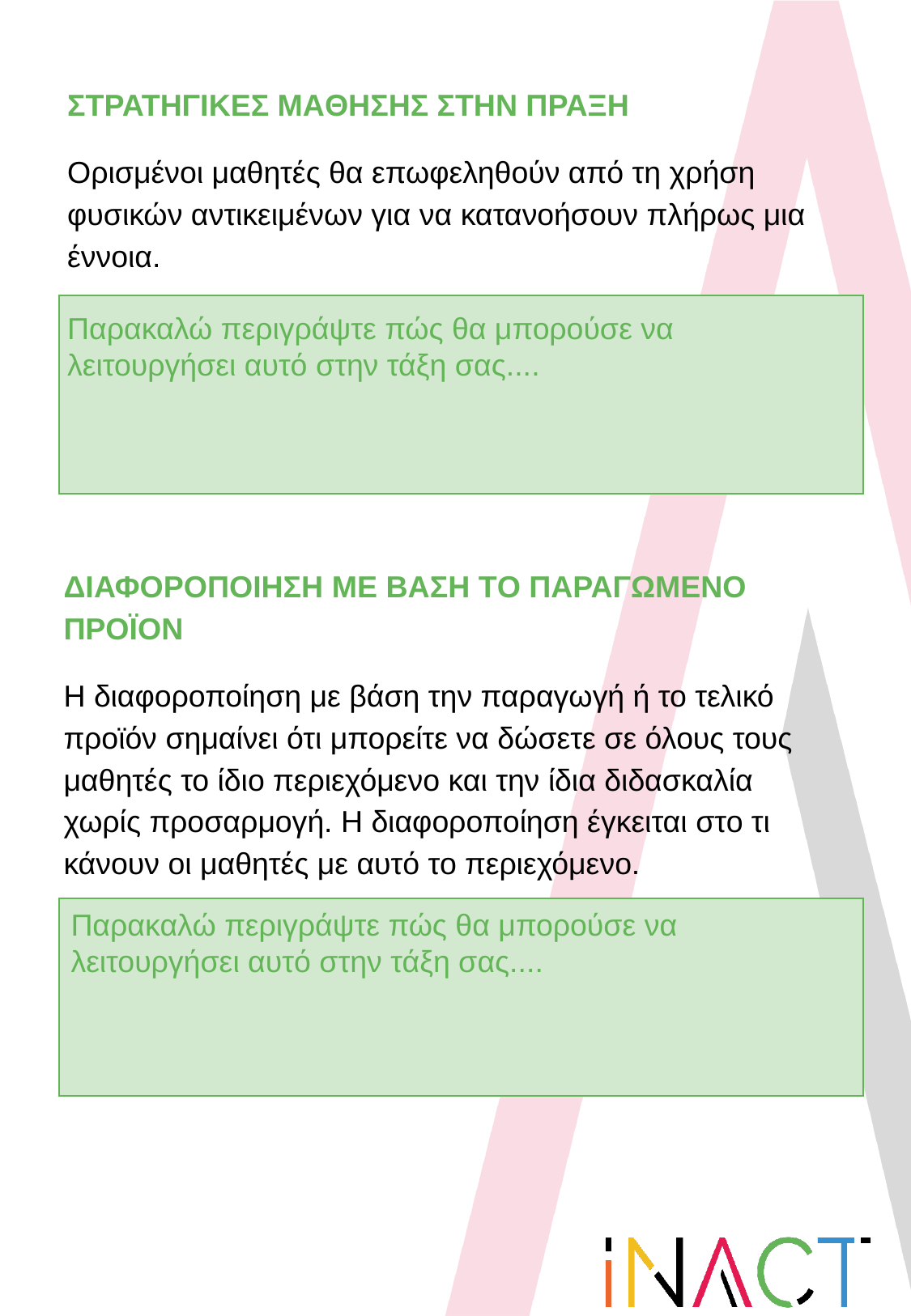

ΣΤΡΑΤΗΓΙΚΕΣ ΜΑΘΗΣΗΣ ΣΤΗΝ ΠΡΑΞΗ
Ορισμένοι μαθητές θα επωφεληθούν από τη χρήση φυσικών αντικειμένων για να κατανοήσουν πλήρως μια έννοια.

Παρακαλώ περιγράψτε πώς θα μπορούσε να λειτουργήσει αυτό στην τάξη σας....

ΔΙΑΦΟΡΟΠΟΙΗΣΗ ΜΕ ΒΑΣΗ ΤΟ ΠΑΡΑΓΩΜΕΝΟ ΠΡΟΪΟΝ
Η διαφοροποίηση με βάση την παραγωγή ή το τελικό προϊόν σημαίνει ότι μπορείτε να δώσετε σε όλους τους μαθητές το ίδιο περιεχόμενο και την ίδια διδασκαλία χωρίς προσαρμογή. Η διαφοροποίηση έγκειται στο τι κάνουν οι μαθητές με αυτό το περιεχόμενο.

Παρακαλώ περιγράψτε πώς θα μπορούσε να λειτουργήσει αυτό στην τάξη σας....